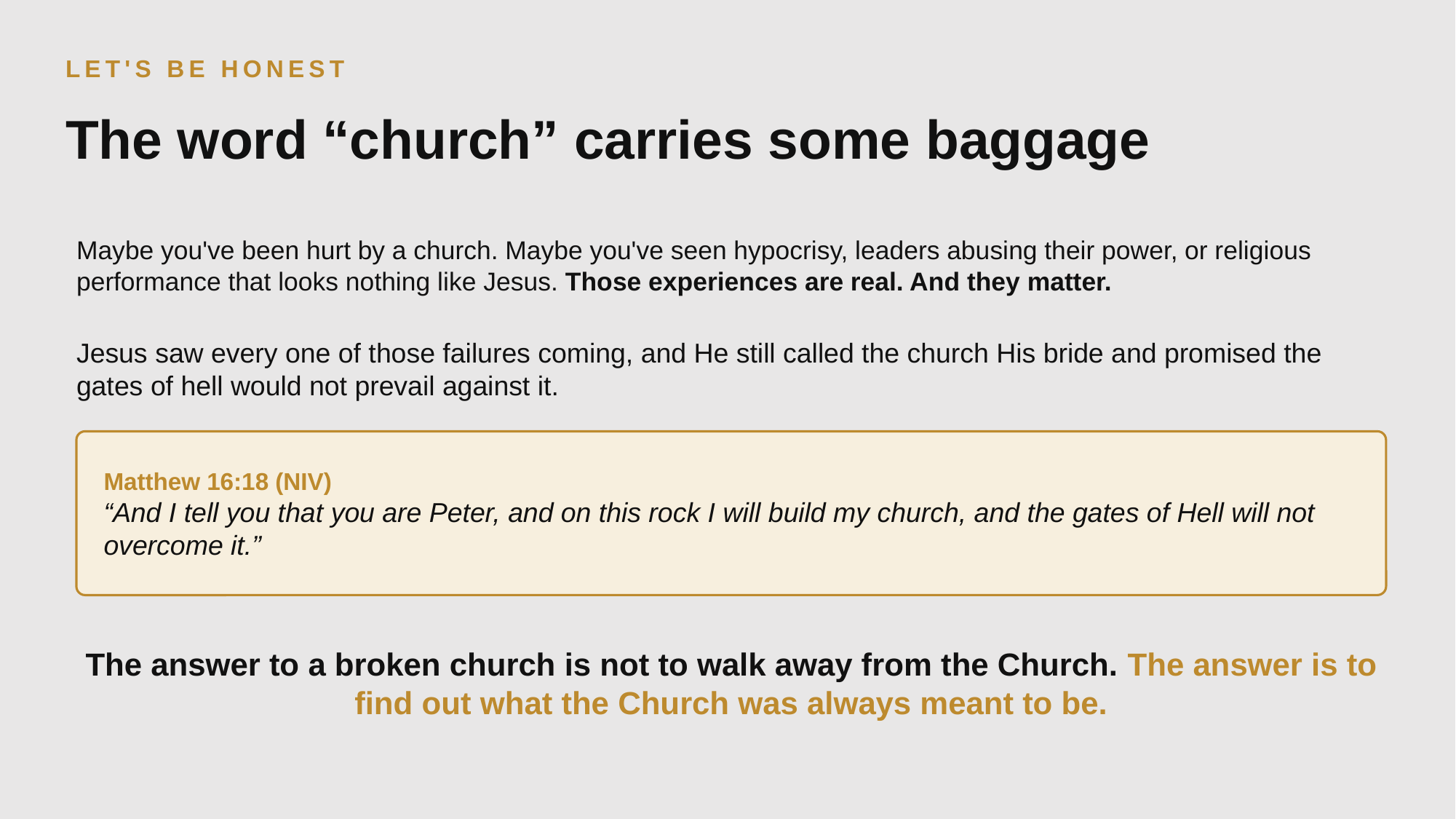

LET'S BE HONEST
The word “church” carries some baggage
Maybe you've been hurt by a church. Maybe you've seen hypocrisy, leaders abusing their power, or religious performance that looks nothing like Jesus. Those experiences are real. And they matter.
Jesus saw every one of those failures coming, and He still called the church His bride and promised the gates of hell would not prevail against it.

Matthew 16:18 (NIV)
“And I tell you that you are Peter, and on this rock I will build my church, and the gates of Hell will not overcome it.”
The answer to a broken church is not to walk away from the Church. The answer is to find out what the Church was always meant to be.